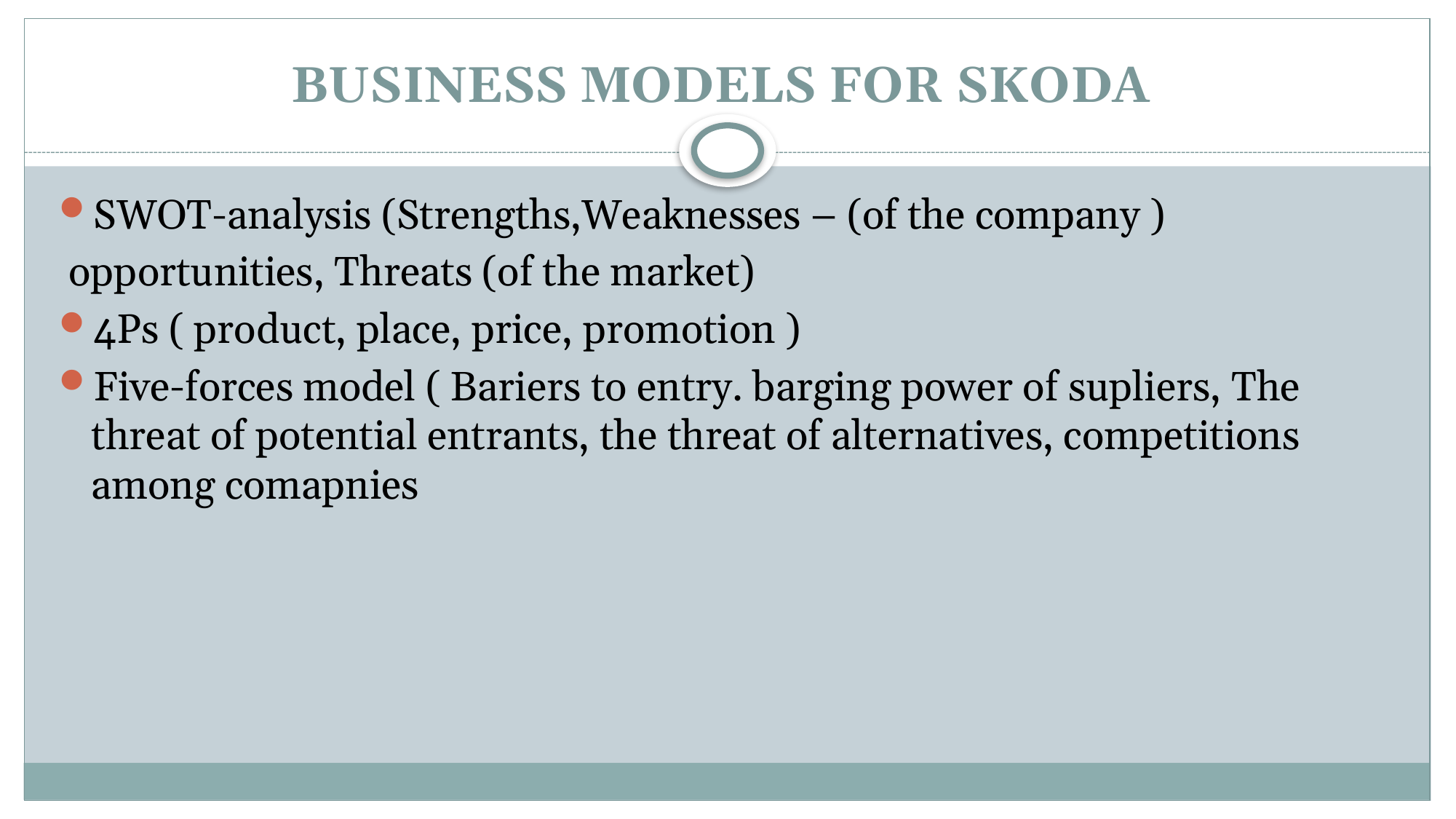

# BUSINESS MODELS FOR SKODA
SWOT-analysis (Strengths,Weaknesses – (of the company )
 opportunities, Threats (of the market)
4Ps ( product, place, price, promotion )
Five-forces model ( Bariers to entry. barging power of supliers, The threat of potential entrants, the threat of alternatives, competitions among comapnies